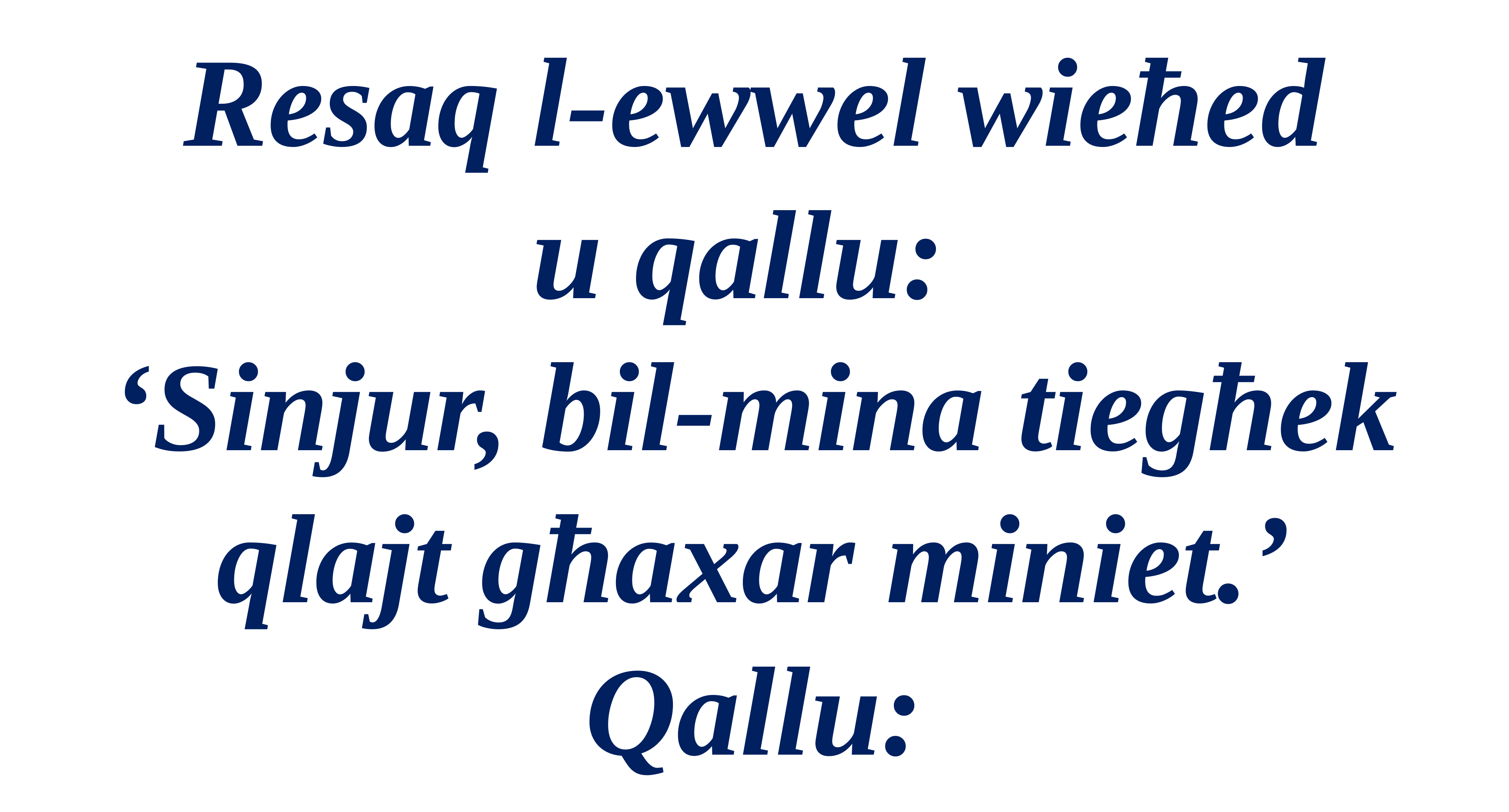

Resaq l-ewwel wieħed
u qallu:
‘Sinjur, bil-mina tiegħek qlajt għaxar miniet.’
Qallu: